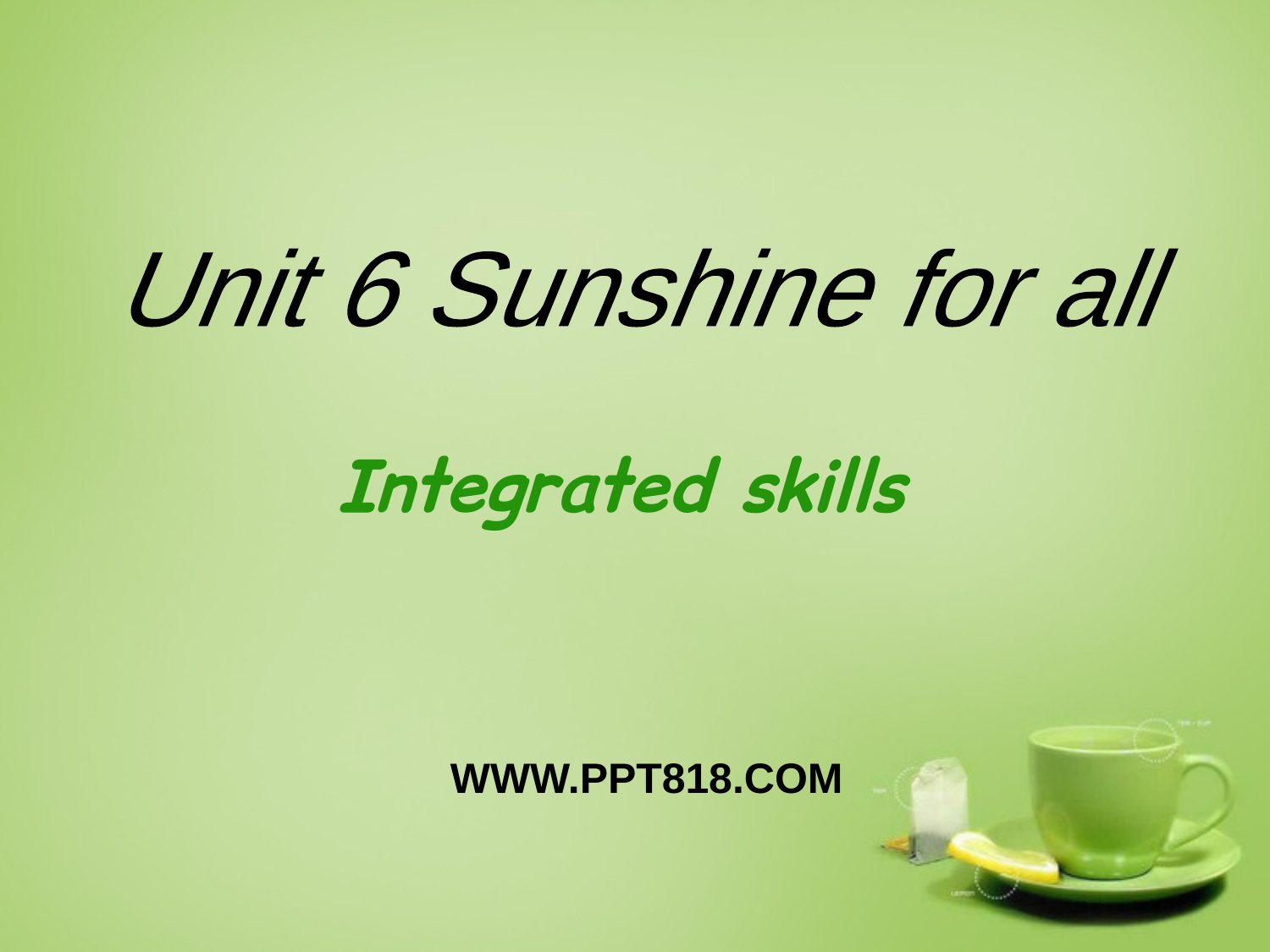

Unit 6 Sunshine for all

     Integrated skills
WWW.PPT818.COM